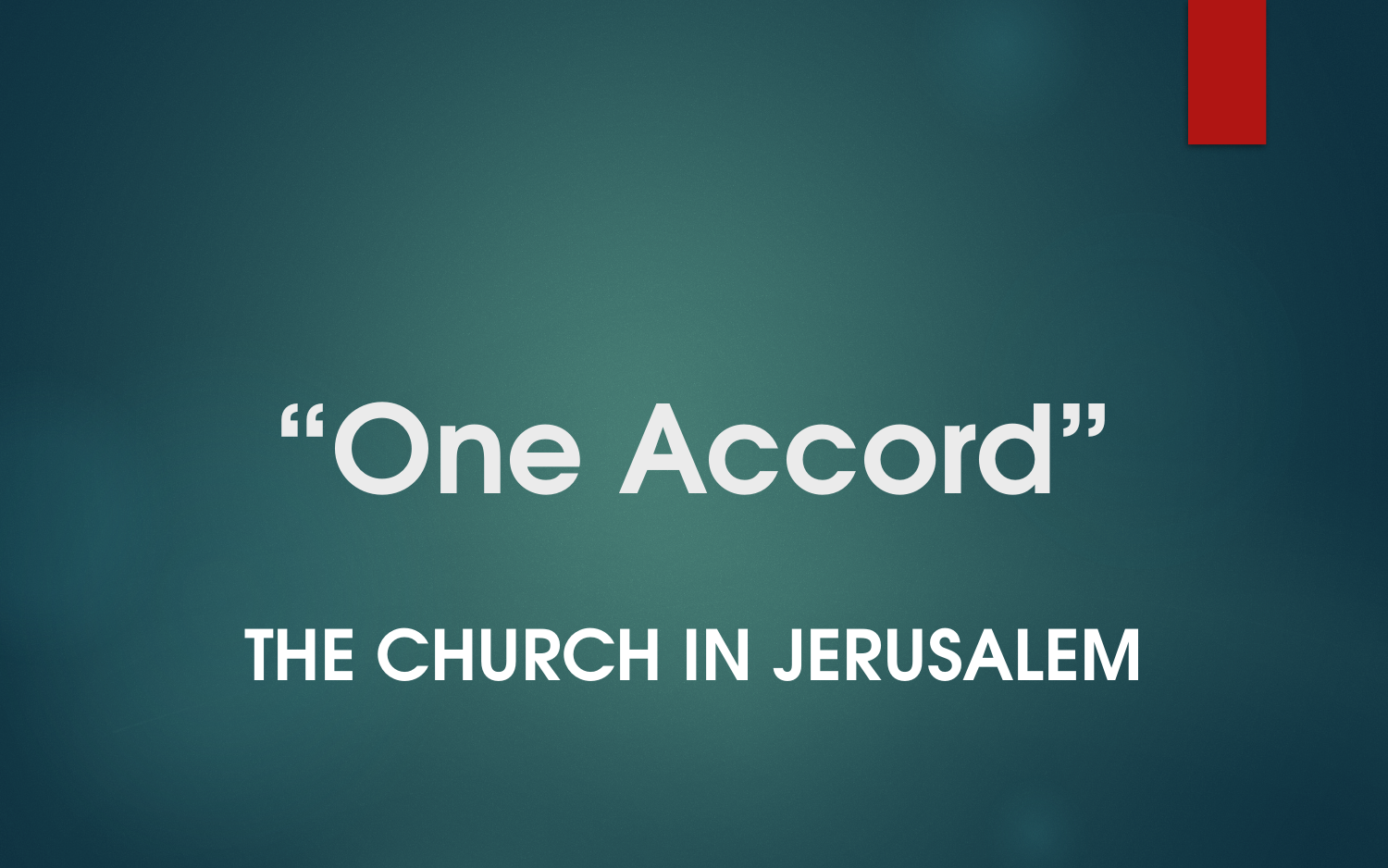

# “One Accord”
The Church in Jerusalem